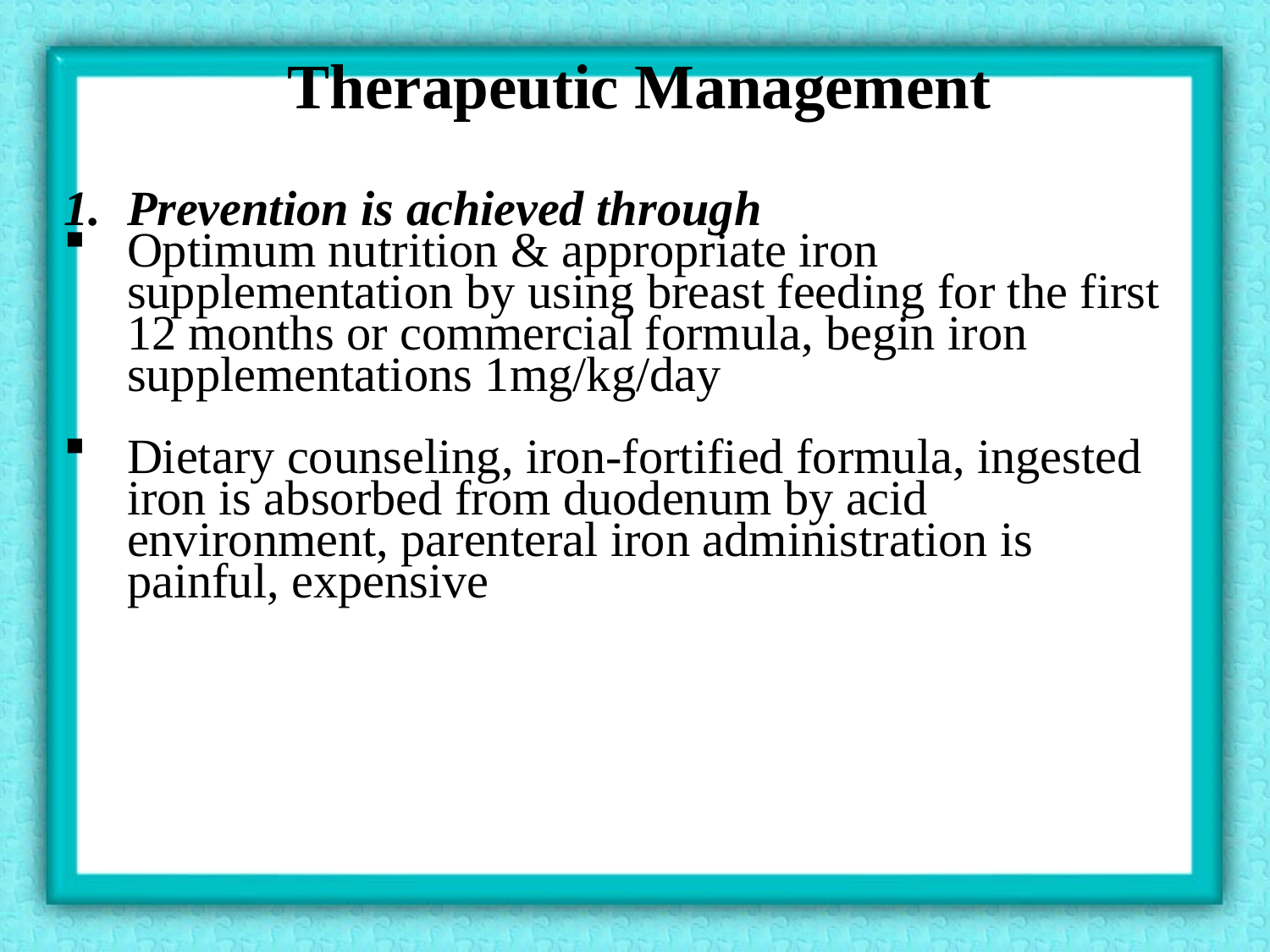

Therapeutic Management

Prevention is achieved through
Optimum nutrition & appropriate iron supplementation by using breast feeding for the first 12 months or commercial formula, begin iron supplementations 1mg/kg/day

Dietary counseling, iron-fortified formula, ingested iron is absorbed from duodenum by acid environment, parenteral iron administration is painful, expensive